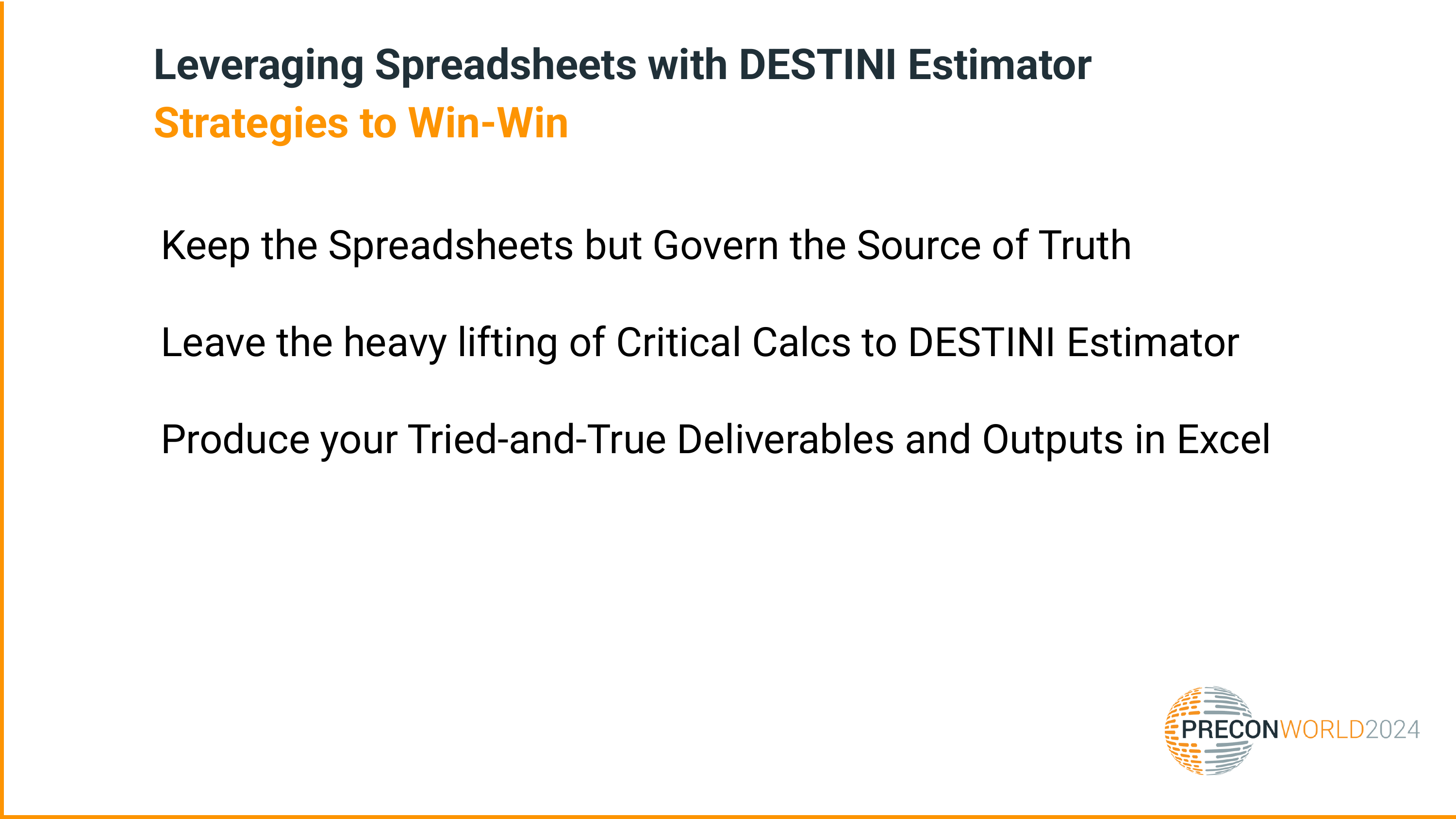

Leveraging Spreadsheets with DESTINI Estimator

Strategies to Win-Win
Keep the Spreadsheets but Govern the Source of Truth

Leave the heavy lifting of Critical Calcs to DESTINI Estimator

Produce your Tried-and-True Deliverables and Outputs in Excel